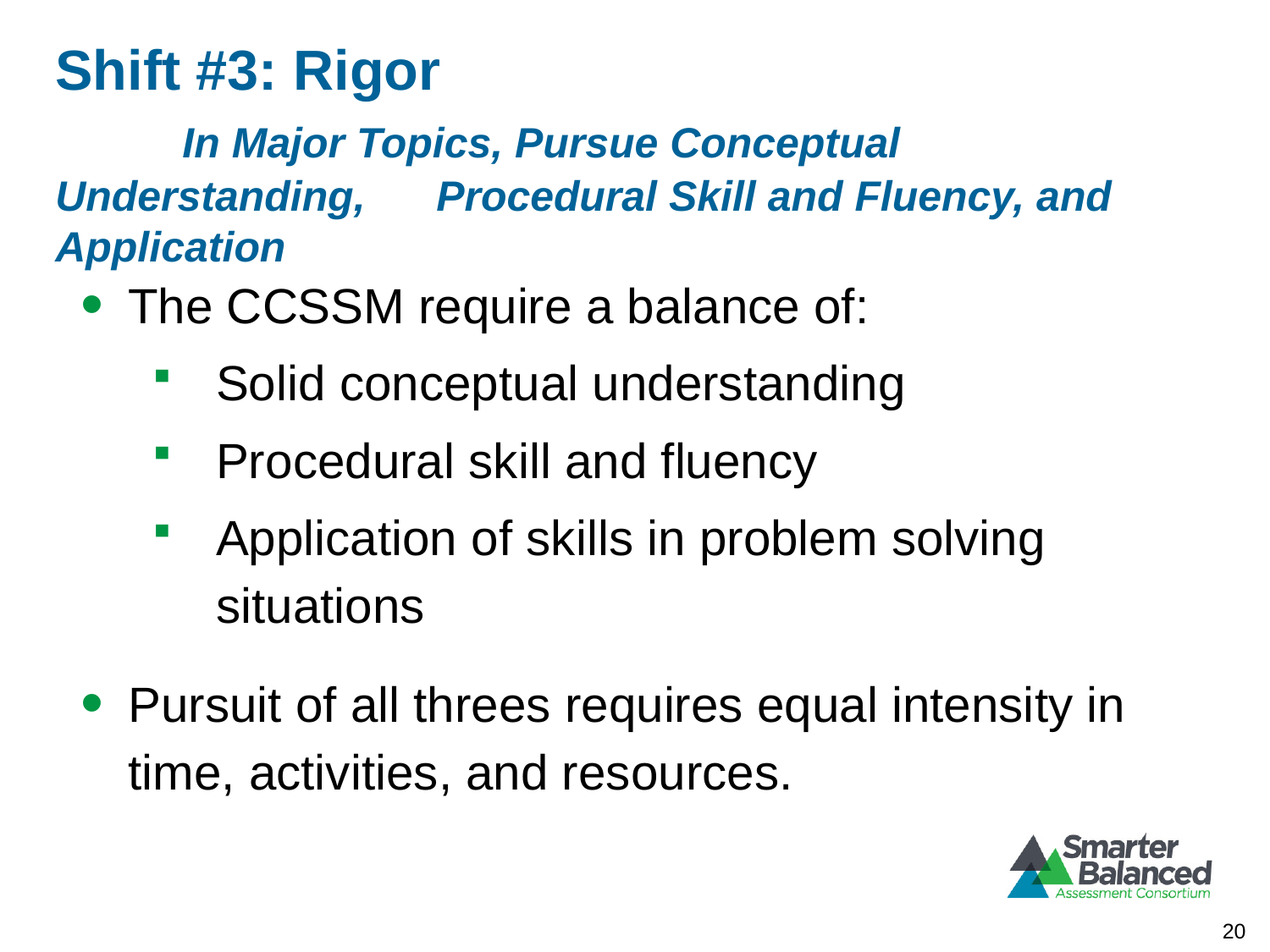

# Shift #3: Rigor In Major Topics, Pursue Conceptual Understanding, 	Procedural Skill and Fluency, and Application
The CCSSM require a balance of:
Solid conceptual understanding
Procedural skill and fluency
Application of skills in problem solving situations
Pursuit of all threes requires equal intensity in time, activities, and resources.
20